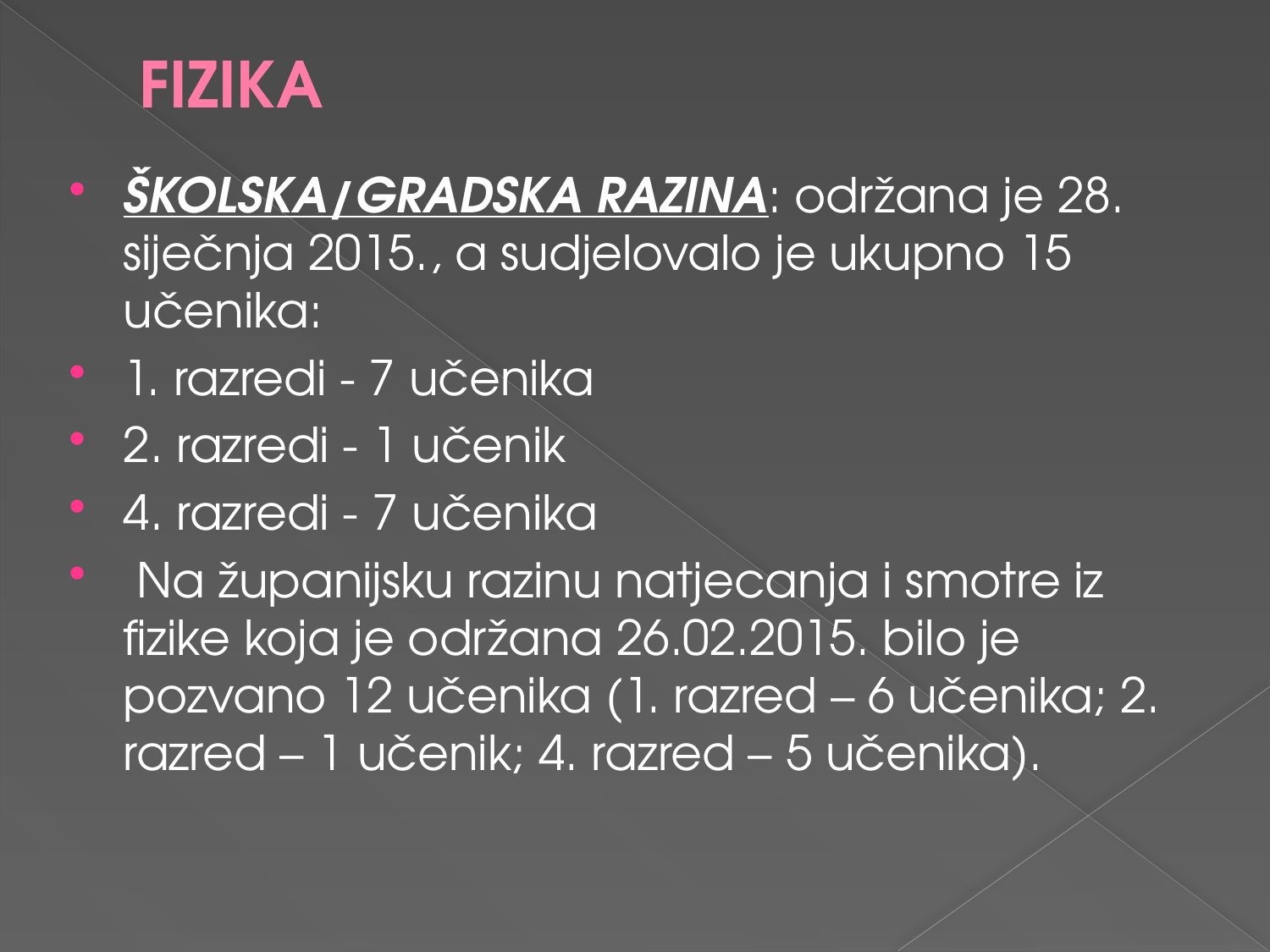

# FIZIKA
ŠKOLSKA/GRADSKA RAZINA: održana je 28. siječnja 2015., a sudjelovalo je ukupno 15 učenika:
1. razredi - 7 učenika
2. razredi - 1 učenik
4. razredi - 7 učenika
 Na županijsku razinu natjecanja i smotre iz fizike koja je održana 26.02.2015. bilo je pozvano 12 učenika (1. razred – 6 učenika; 2. razred – 1 učenik; 4. razred – 5 učenika).